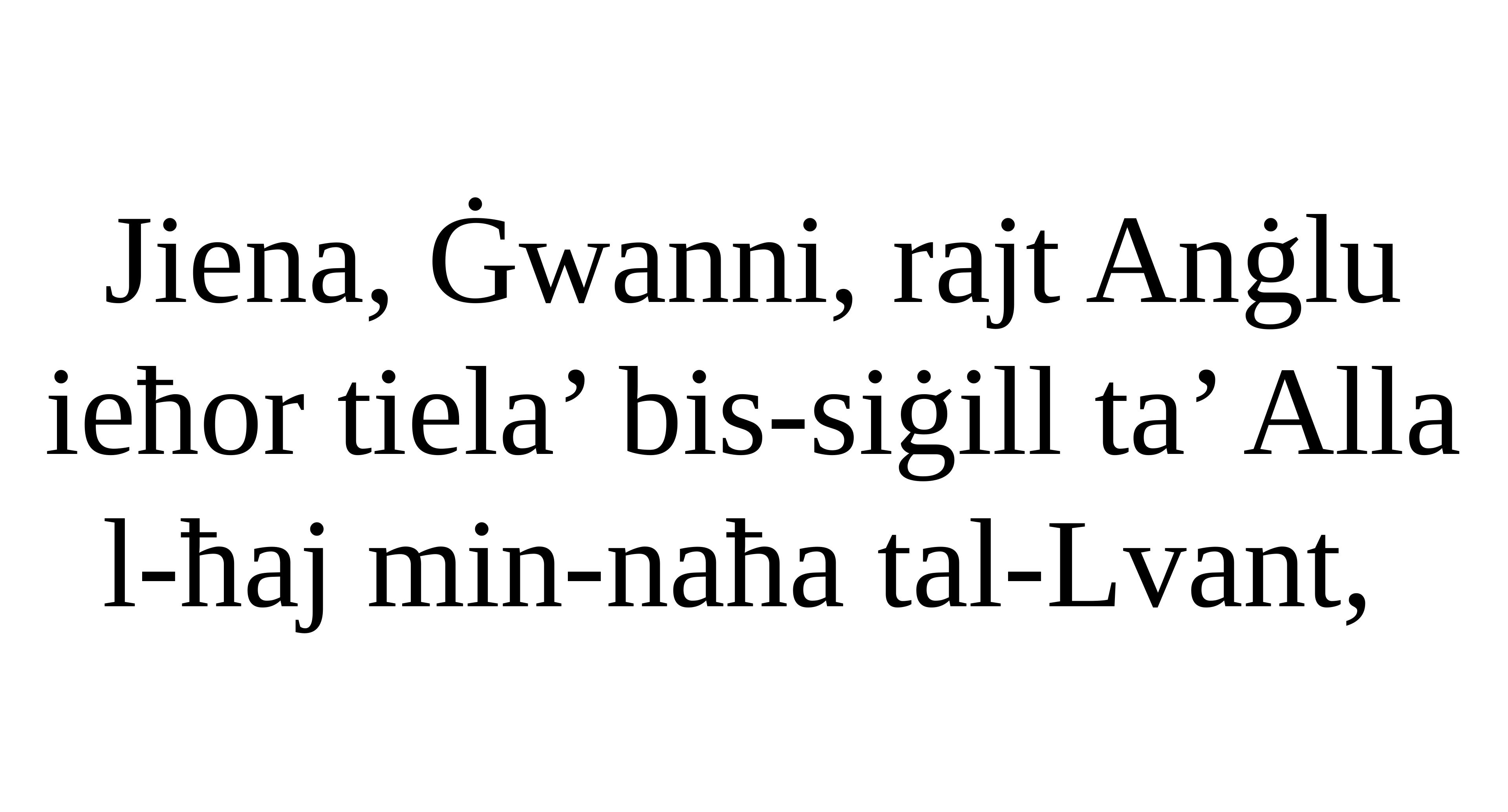

Jiena, Ġwanni, rajt Anġlu ieħor tiela’ bis-siġill ta’ Alla l-ħaj min-naħa tal-Lvant,